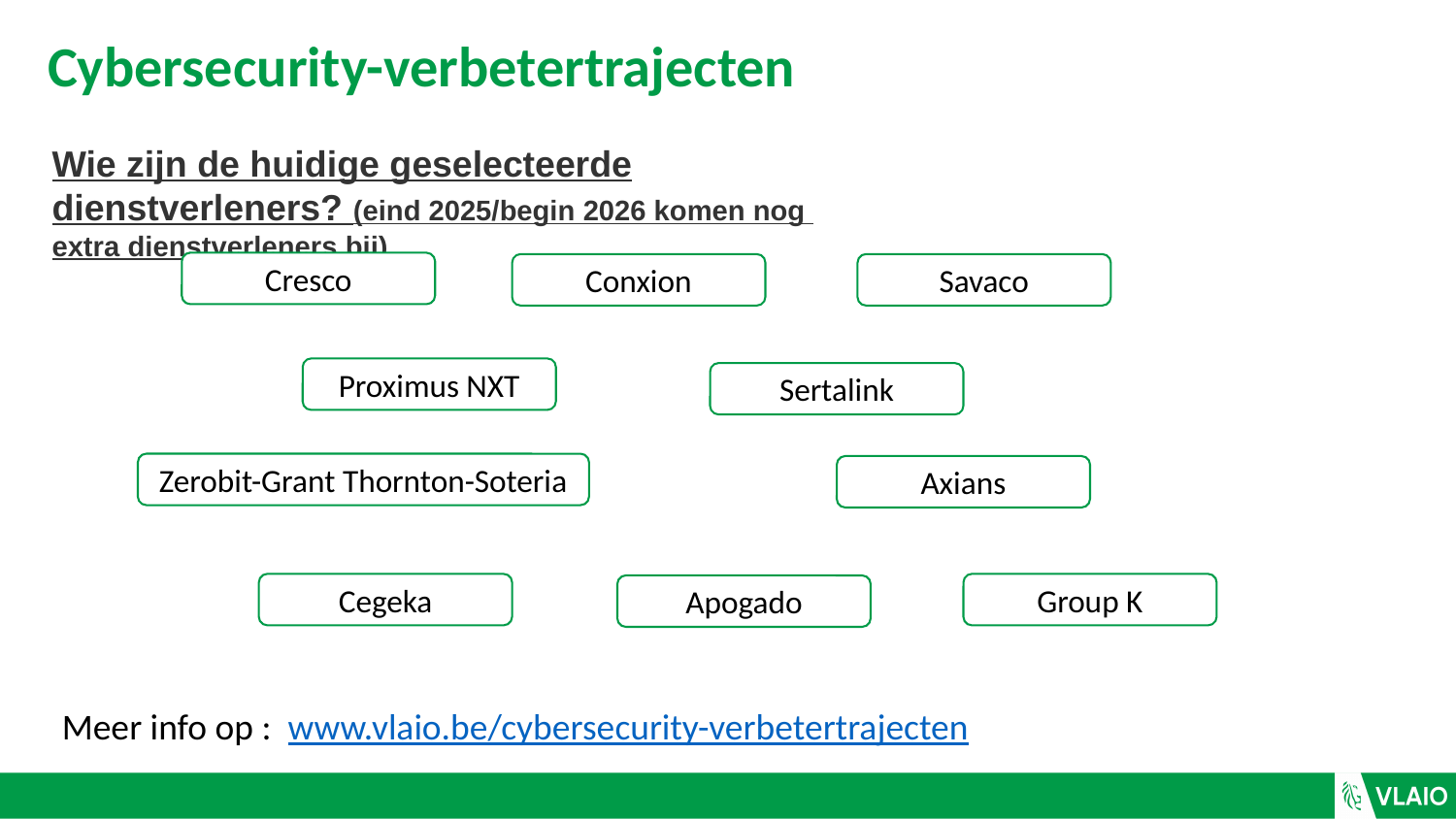

# Cybersecurity-verbetertrajecten
Wie zijn de huidige geselecteerde dienstverleners? (eind 2025/begin 2026 komen nog  extra dienstverleners bij)
Cresco
Conxion
Savaco
Proximus NXT
Sertalink
Zerobit-Grant Thornton-Soteria
Axians
Cegeka
Group K
Apogado
Meer info op :  www.vlaio.be/cybersecurity-verbetertrajecten